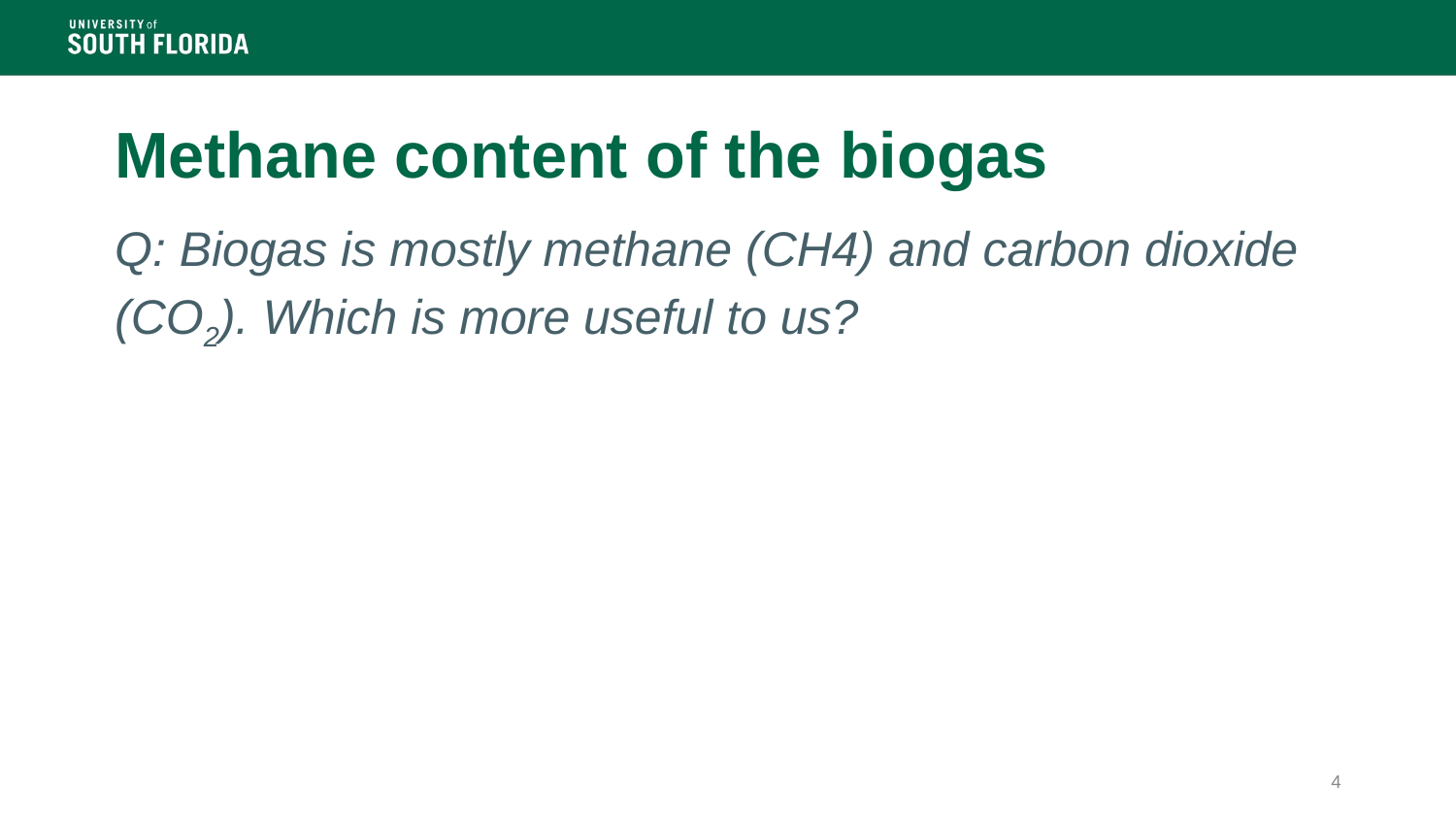

# Methane content of the biogas
Q: Biogas is mostly methane (CH4) and carbon dioxide (CO2). Which is more useful to us?
4